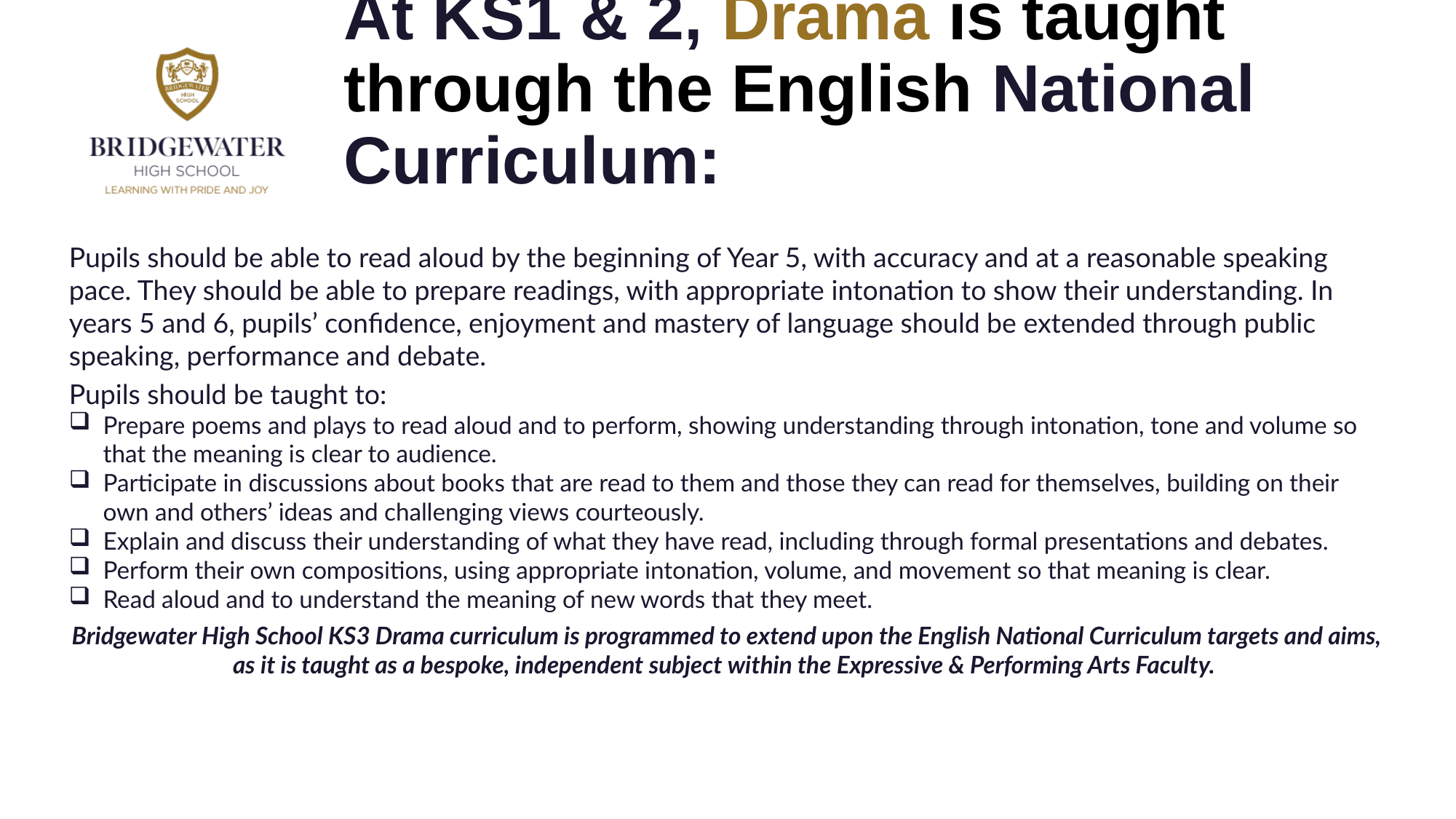

# At KS1 & 2, Drama is taught through the English National Curriculum:
Pupils should be able to read aloud by the beginning of Year 5, with accuracy and at a reasonable speaking pace. They should be able to prepare readings, with appropriate intonation to show their understanding. In years 5 and 6, pupils’ confidence, enjoyment and mastery of language should be extended through public speaking, performance and debate.

Pupils should be taught to:
Prepare poems and plays to read aloud and to perform, showing understanding through intonation, tone and volume so that the meaning is clear to audience.
Participate in discussions about books that are read to them and those they can read for themselves, building on their own and others’ ideas and challenging views courteously.
Explain and discuss their understanding of what they have read, including through formal presentations and debates.
Perform their own compositions, using appropriate intonation, volume, and movement so that meaning is clear.
Read aloud and to understand the meaning of new words that they meet.

Bridgewater High School KS3 Drama curriculum is programmed to extend upon the English National Curriculum targets and aims, as it is taught as a bespoke, independent subject within the Expressive & Performing Arts Faculty.